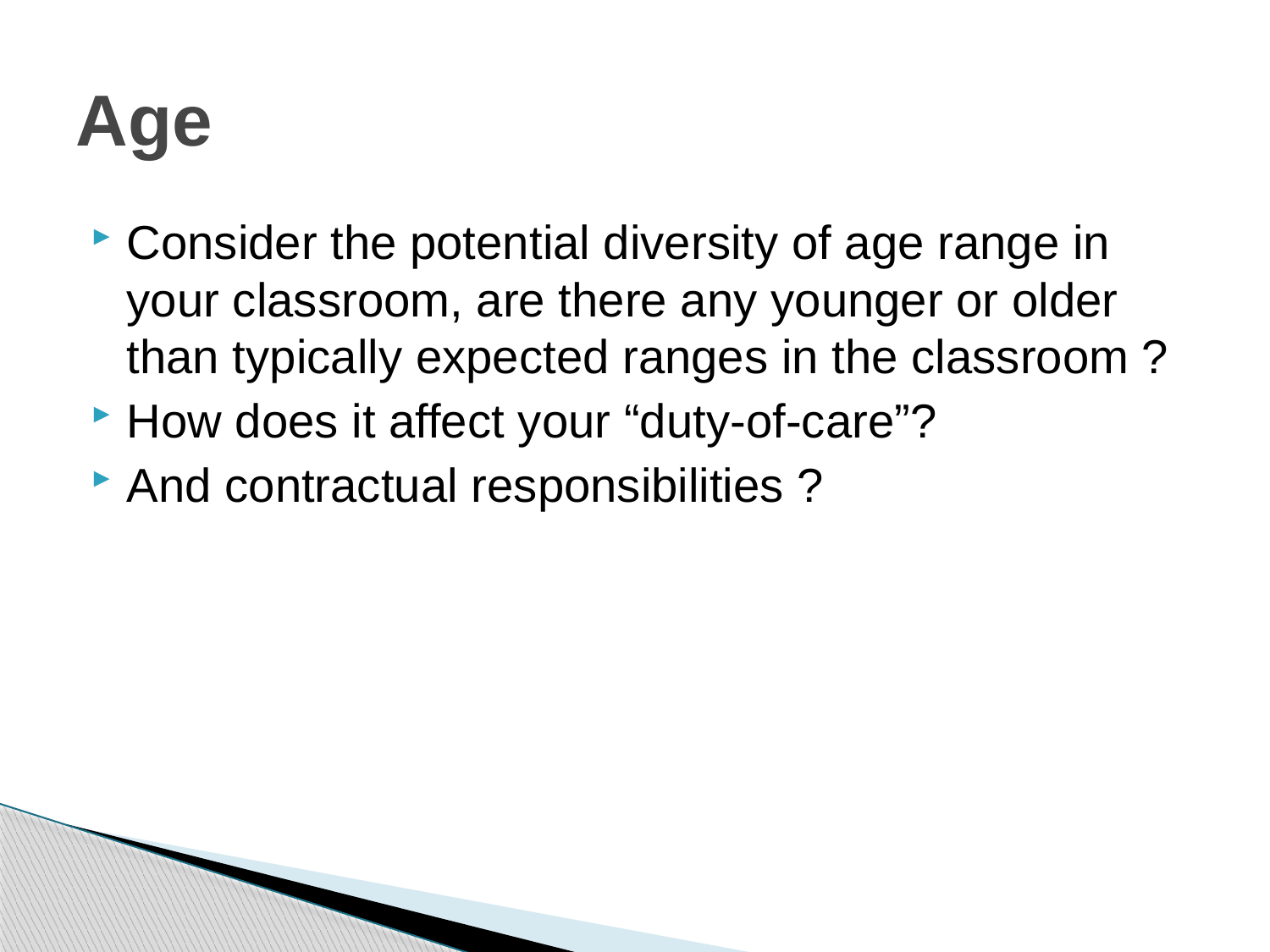

# Age
Consider the potential diversity of age range in your classroom, are there any younger or older than typically expected ranges in the classroom ?
How does it affect your “duty-of-care”?
And contractual responsibilities ?